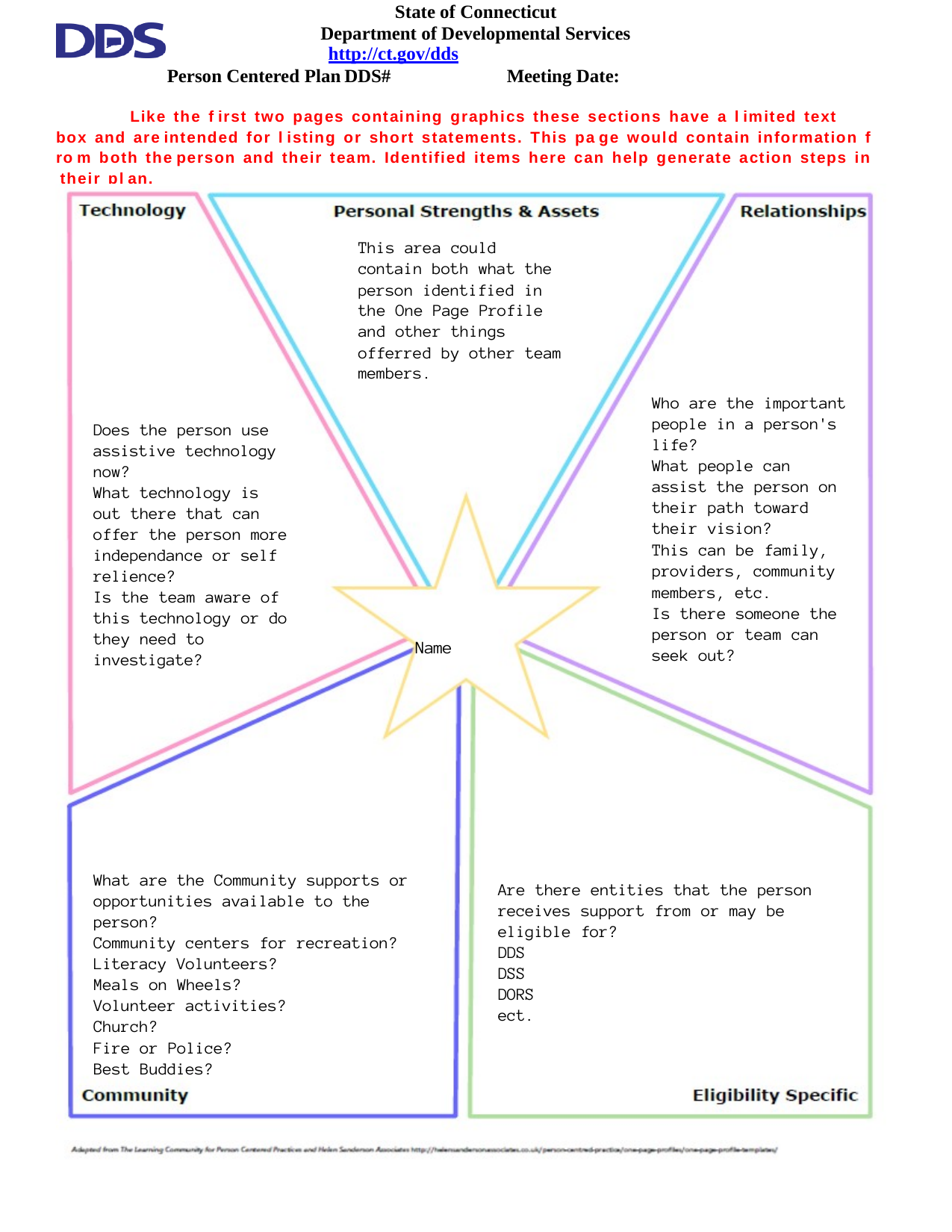

State of Connecticut Department of Developmental Services
http://ct.gov/dds
Person Centered Plan	DDS#	Meeting Date:

Like  the  f irst  two  pages  containing  graphics  these  sections  have  a  l imited  text  box  and  are intended  for  l isting  or  short  statements.  This  pa ge  would  contain  information  f ro m  both  the person  and  their  team.  Identified  items  here  can  help  generate  action  steps  in  their  pl an.

This area could contain both what the person identified in the One Page Profile and other things offerred by other team members.
Who are the important people in a person's life?
What people can assist the person on their path toward their vision?
This can be family, providers, community members, etc.
Is there someone the person or team can seek out?
Does the person use assistive technology now?
What technology is out there that can offer the person more independance or self relience?
Is the team aware of this technology or do they need to investigate?
Name
What are the Community supports or opportunities available to the person?
Community centers for recreation? Literacy Volunteers?
Meals on Wheels? Volunteer activities? Church?
Fire or Police? Best Buddies?
Are there entities that the person receives support from or may be eligible for?
DDS DSS DORS
ect.